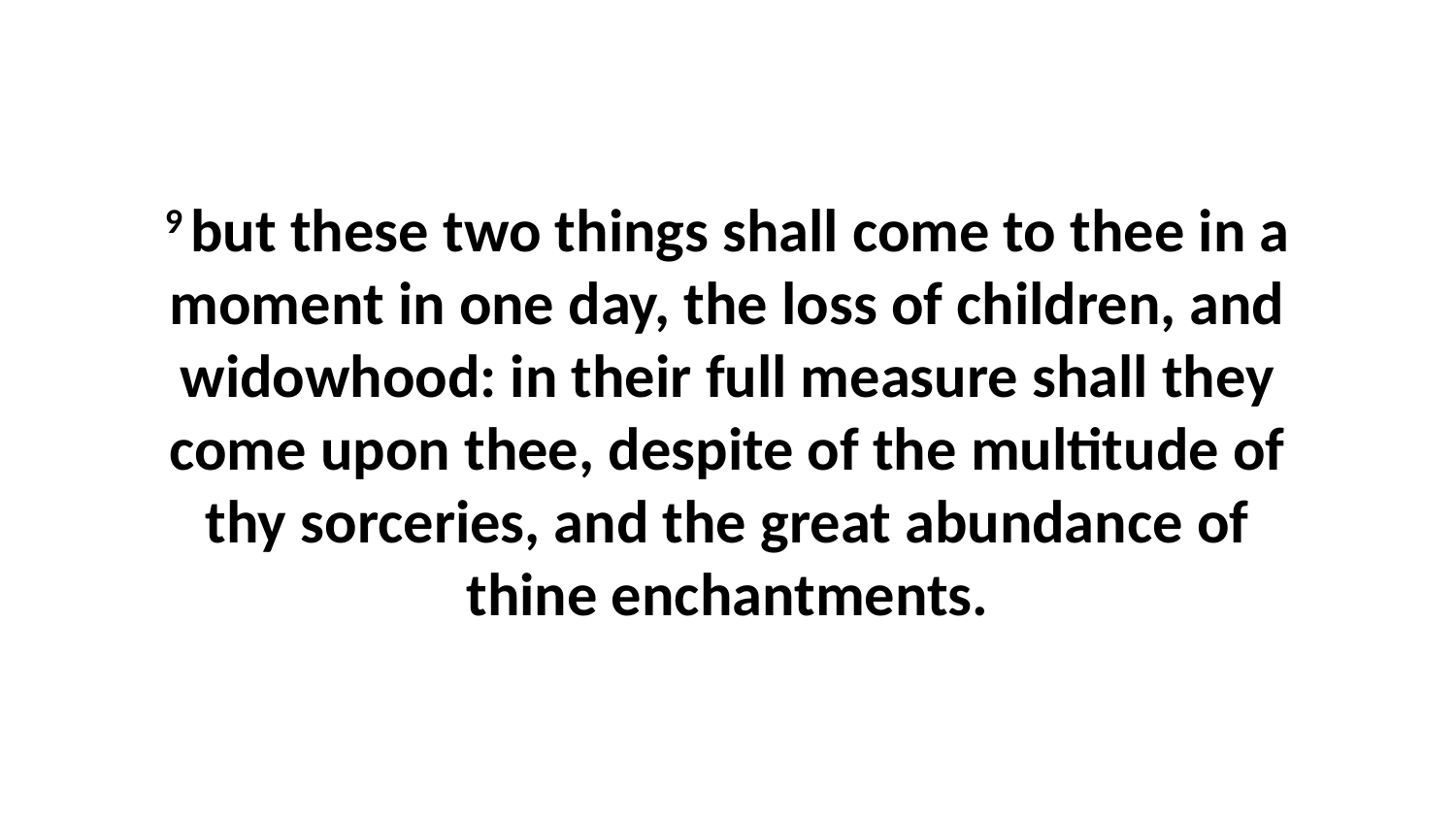

9 but these two things shall come to thee in a moment in one day, the loss of children, and widowhood: in their full measure shall they come upon thee, despite of the multitude of thy sorceries, and the great abundance of thine enchantments.